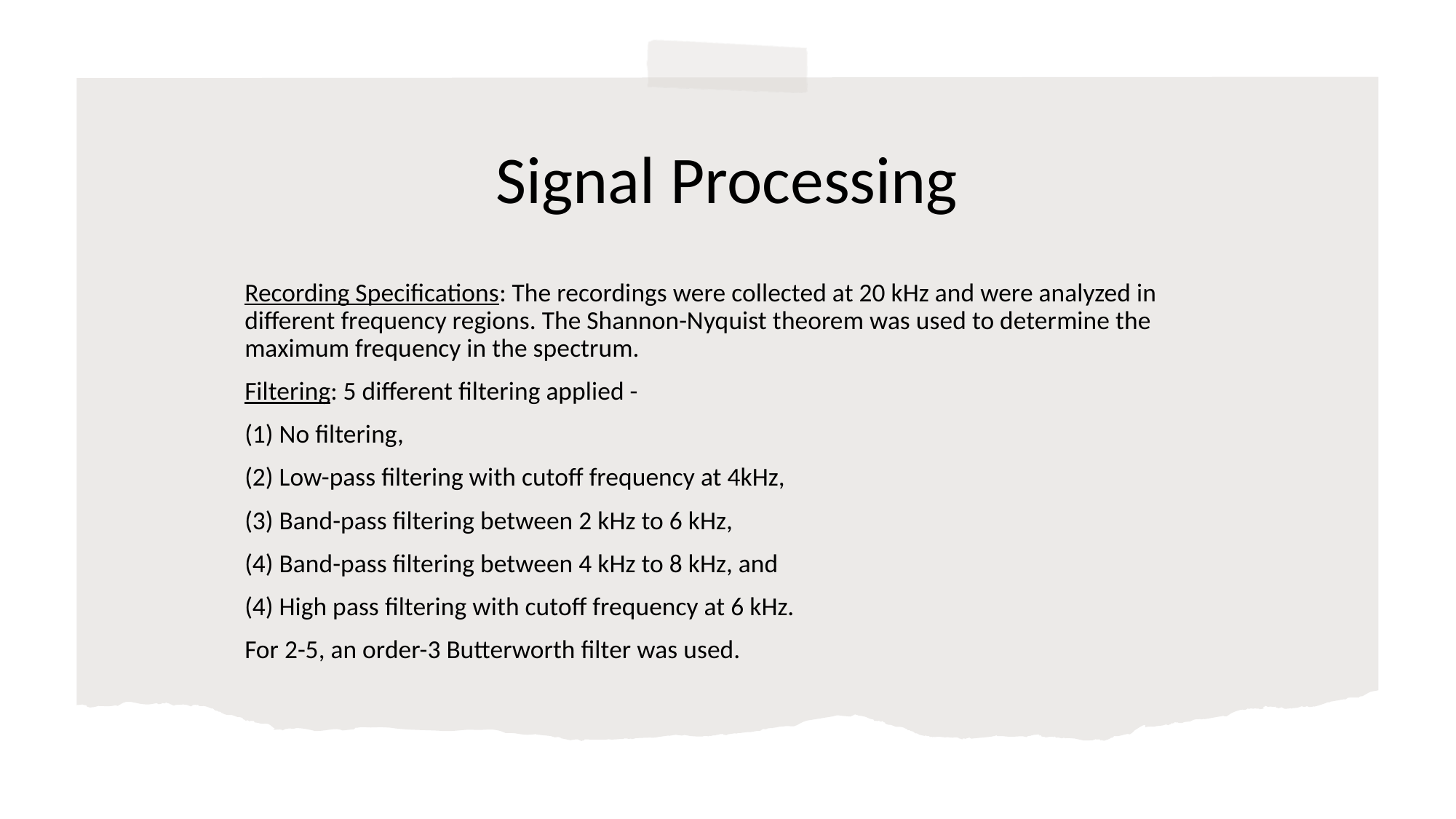

# Signal Processing
Recording Specifications: The recordings were collected at 20 kHz and were analyzed in different frequency regions. The Shannon-Nyquist theorem was used to determine the maximum frequency in the spectrum.
Filtering: 5 different filtering applied -
(1) No filtering,
(2) Low-pass filtering with cutoff frequency at 4kHz,
(3) Band-pass filtering between 2 kHz to 6 kHz,
(4) Band-pass filtering between 4 kHz to 8 kHz, and
(4) High pass filtering with cutoff frequency at 6 kHz.
For 2-5, an order-3 Butterworth filter was used.